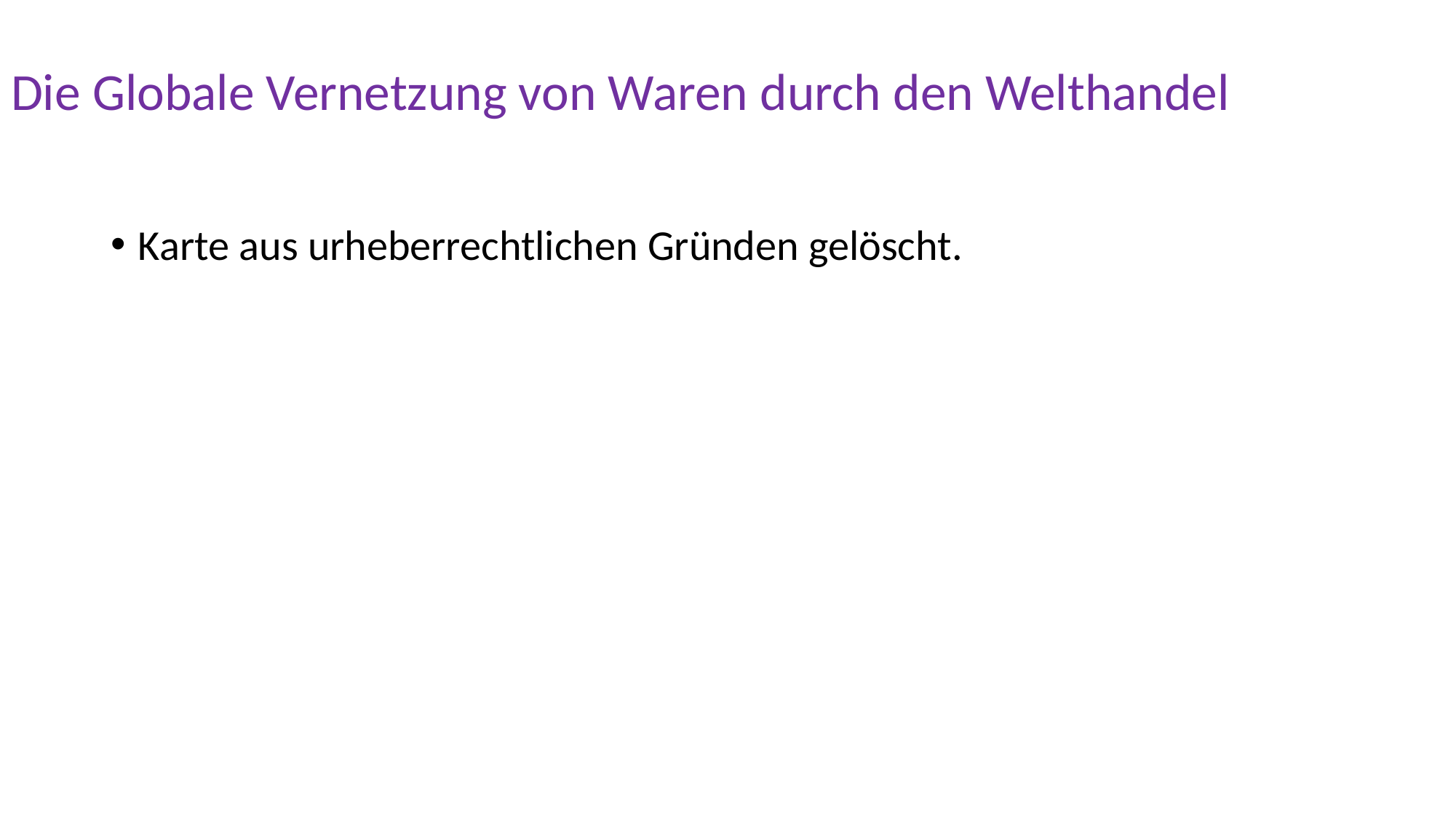

# Die Globale Vernetzung von Waren durch den Welthandel
Karte aus urheberrechtlichen Gründen gelöscht.